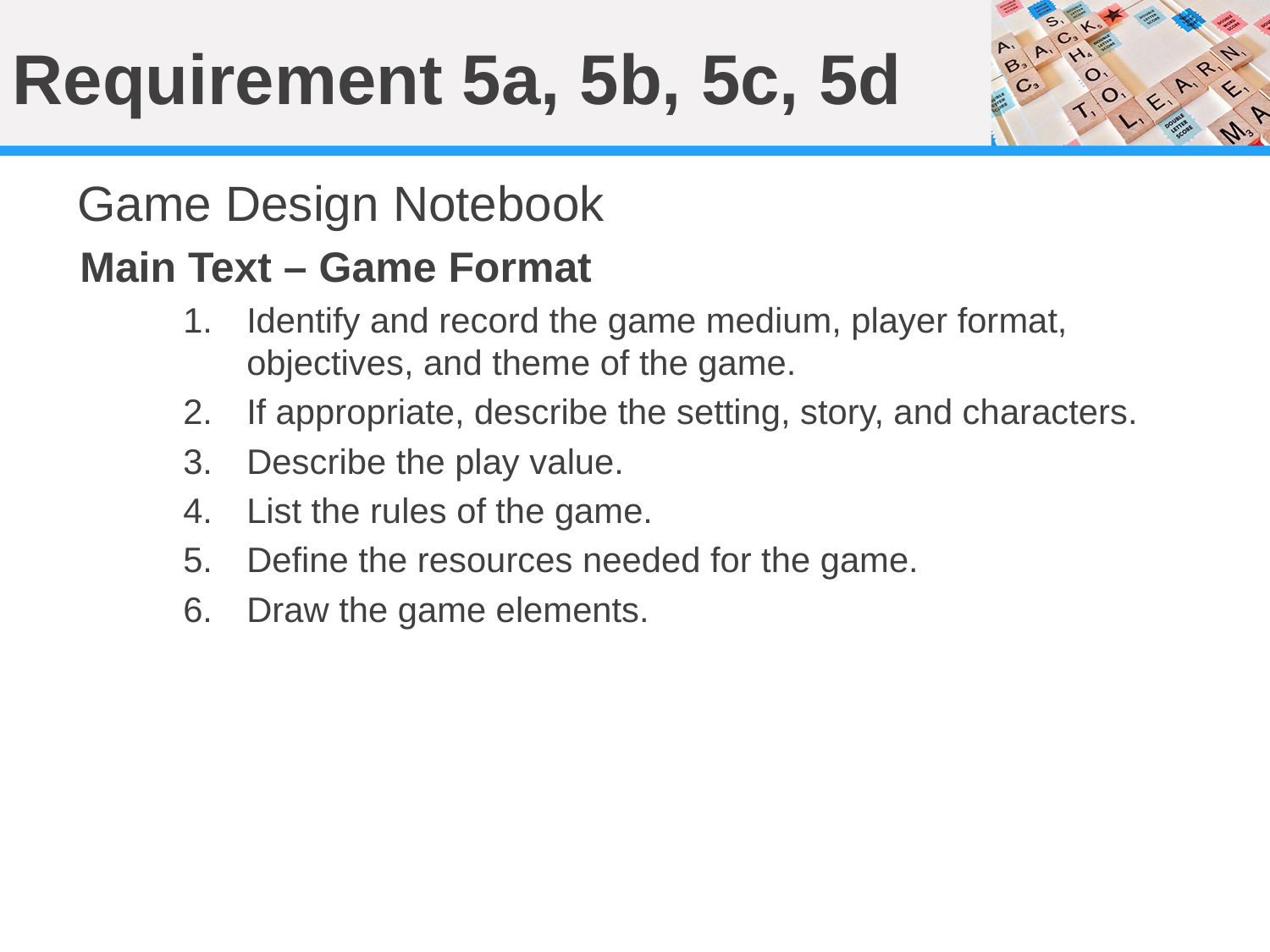

# Requirement 5a, 5b, 5c, 5d
Game Design Notebook
Main Text – Game Format
Identify and record the game medium, player format,            objectives, and theme of the game.
If appropriate, describe the setting, story, and characters.
Describe the play value.
List the rules of the game.
Define the resources needed for the game.
Draw the game elements.